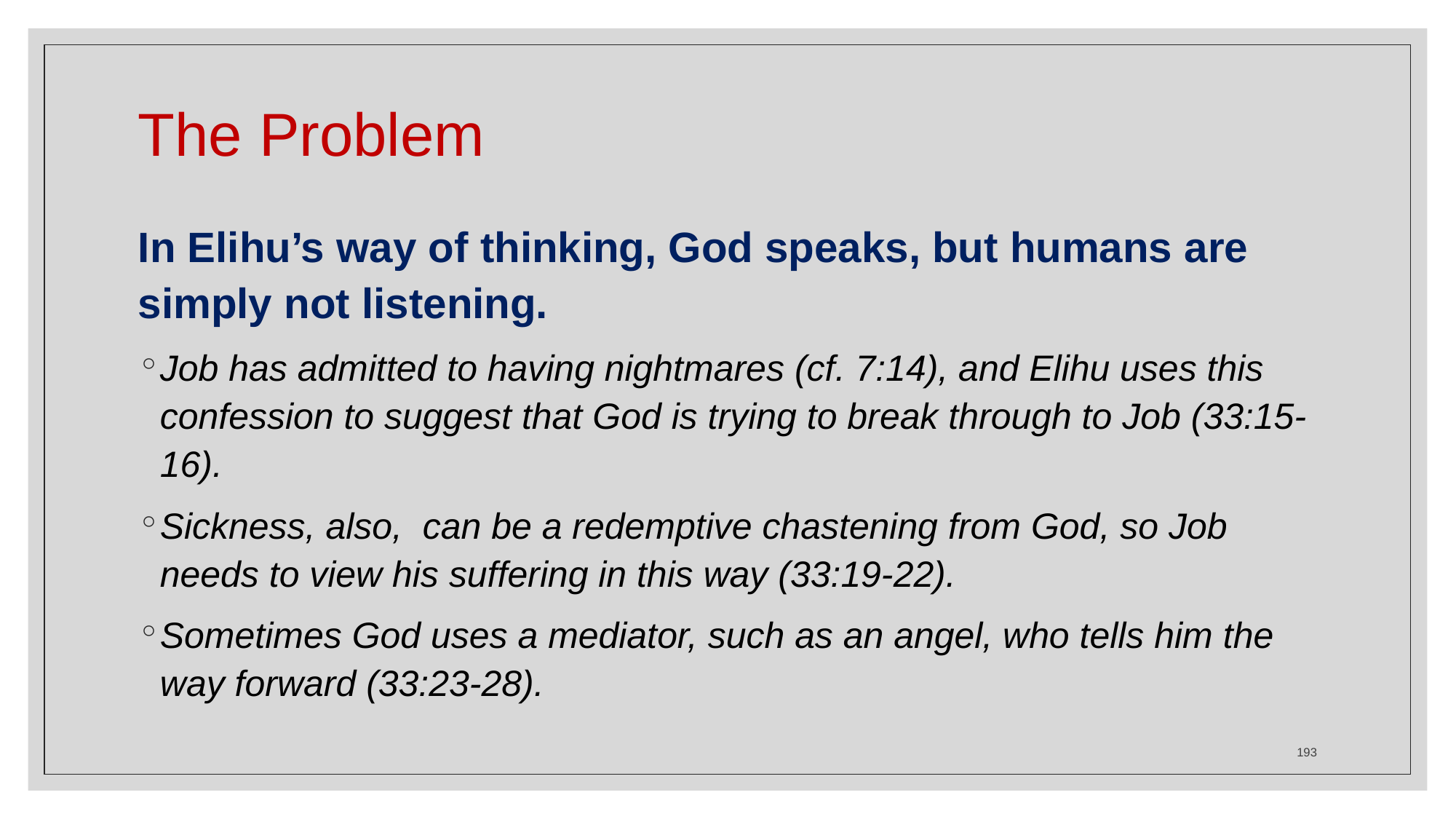

# The Problem
In Elihu’s way of thinking, God speaks, but humans are simply not listening.
Job has admitted to having nightmares (cf. 7:14), and Elihu uses this confession to suggest that God is trying to break through to Job (33:15-16).
Sickness, also,  can be a redemptive chastening from God, so Job needs to view his suffering in this way (33:19-22).
Sometimes God uses a mediator, such as an angel, who tells him the way forward (33:23-28).
193